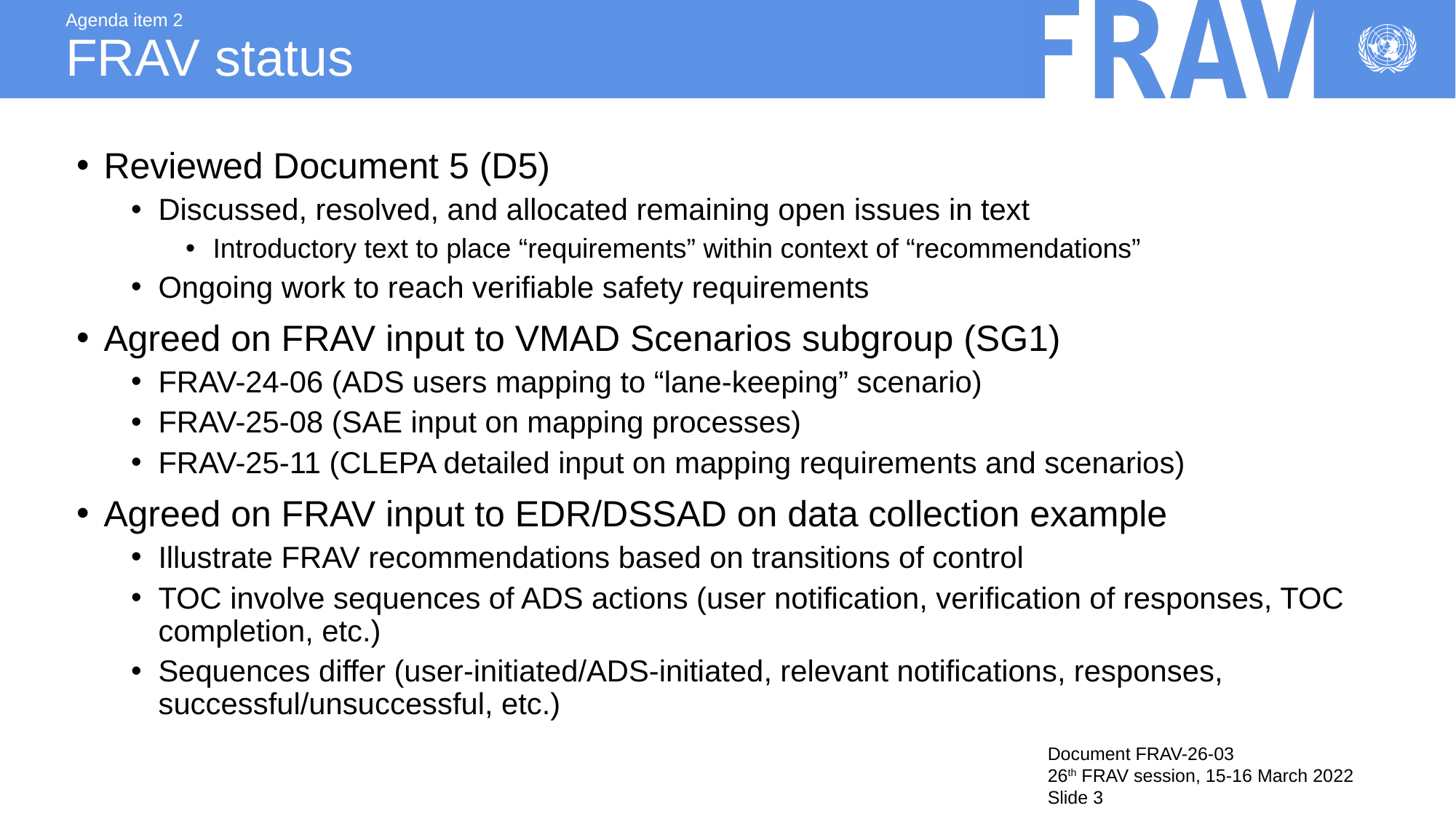

# Agenda item 2 FRAV status
Reviewed Document 5 (D5)
Discussed, resolved, and allocated remaining open issues in text
Introductory text to place “requirements” within context of “recommendations”
Ongoing work to reach verifiable safety requirements
Agreed on FRAV input to VMAD Scenarios subgroup (SG1)
FRAV-24-06 (ADS users mapping to “lane-keeping” scenario)
FRAV-25-08 (SAE input on mapping processes)
FRAV-25-11 (CLEPA detailed input on mapping requirements and scenarios)
Agreed on FRAV input to EDR/DSSAD on data collection example
Illustrate FRAV recommendations based on transitions of control
TOC involve sequences of ADS actions (user notification, verification of responses, TOC completion, etc.)
Sequences differ (user-initiated/ADS-initiated, relevant notifications, responses, successful/unsuccessful, etc.)